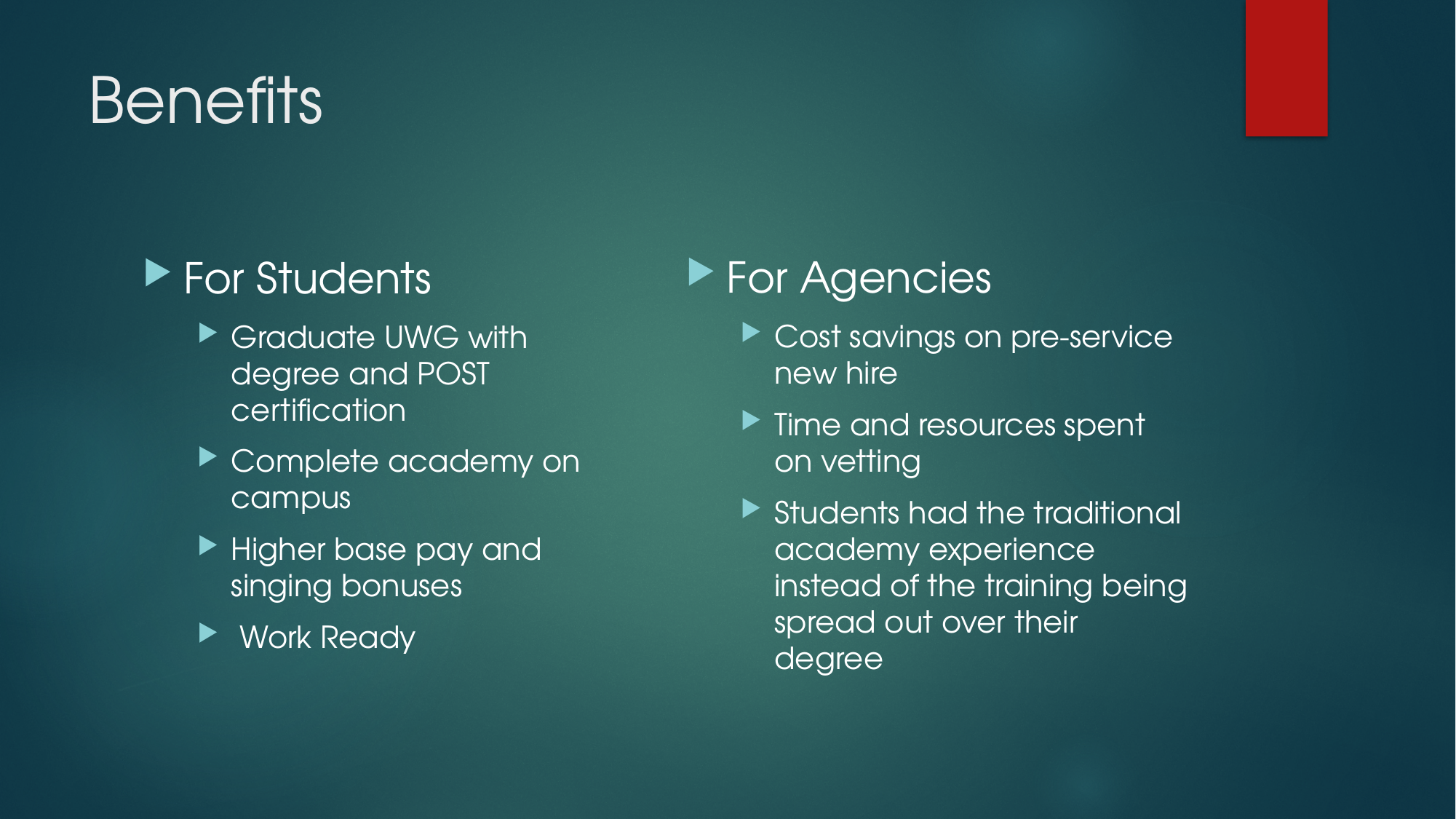

# Benefits
For Agencies
Cost savings on pre-service new hire
Time and resources spent on vetting
Students had the traditional academy experience instead of the training being spread out over their degree

For Students
Graduate UWG with degree and POST certification
Complete academy on campus
Higher base pay and singing bonuses
 Work Ready